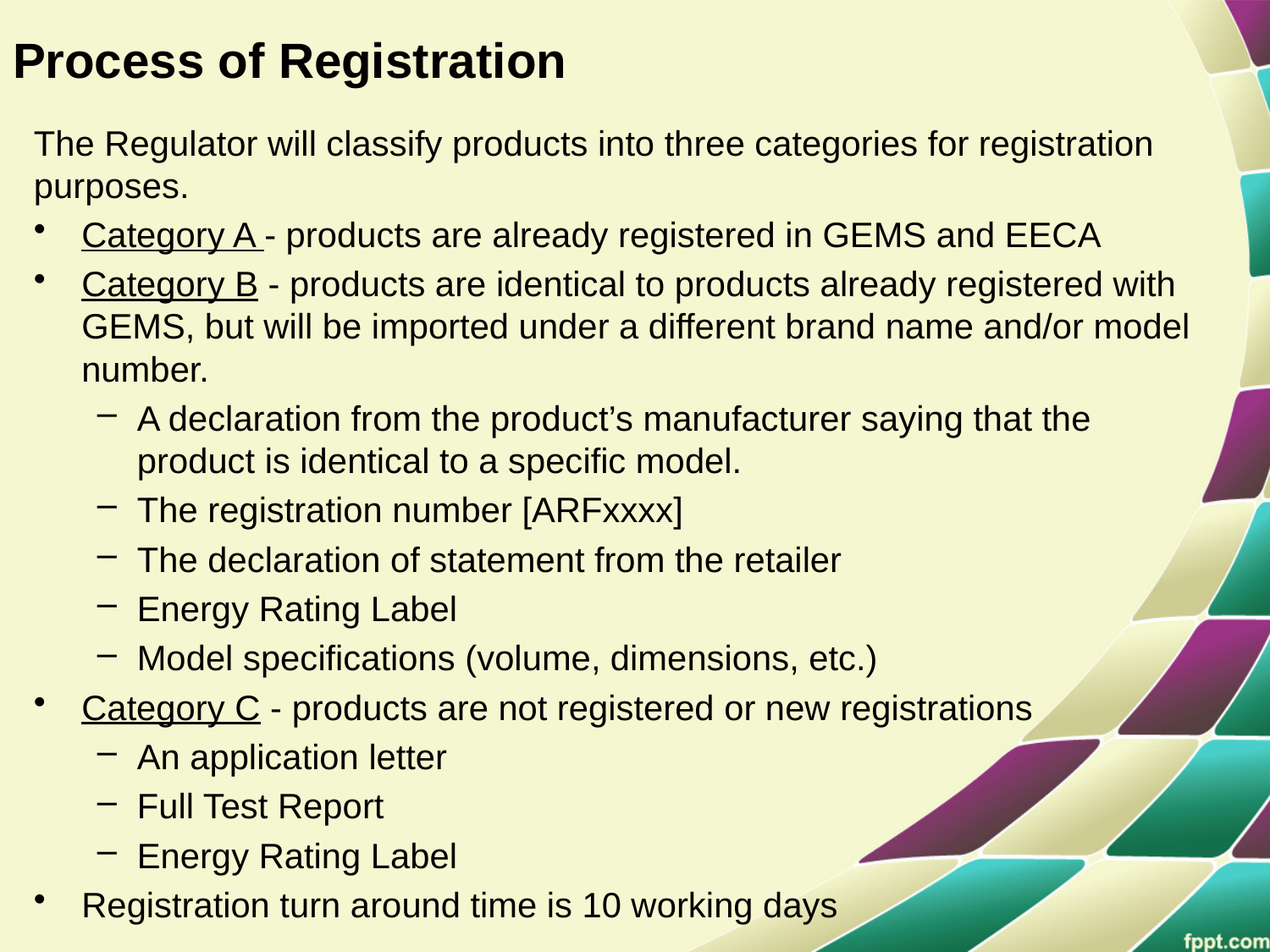

# Process of Registration
The Regulator will classify products into three categories for registration purposes.
Category A - products are already registered in GEMS and EECA
Category B - products are identical to products already registered with GEMS, but will be imported under a different brand name and/or model number.
A declaration from the product’s manufacturer saying that the product is identical to a specific model.
The registration number [ARFxxxx]
The declaration of statement from the retailer
Energy Rating Label
Model specifications (volume, dimensions, etc.)
Category C - products are not registered or new registrations
An application letter
Full Test Report
Energy Rating Label
Registration turn around time is 10 working days